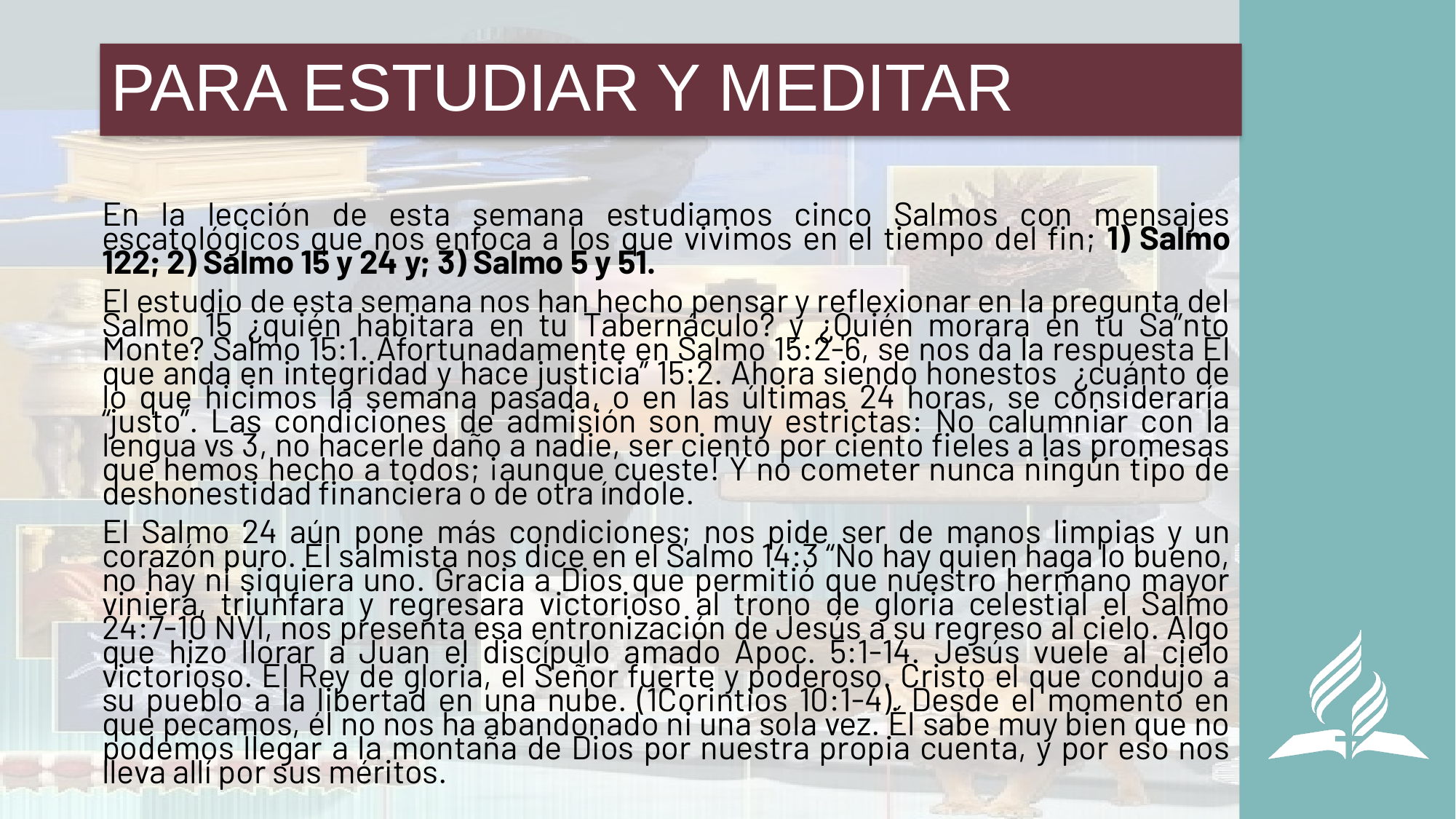

# PARA ESTUDIAR Y MEDITAR
En la lección de esta semana estudiamos cinco Salmos con mensajes escatológicos que nos enfoca a los que vivimos en el tiempo del fin; 1) Salmo 122; 2) Salmo 15 y 24 y; 3) Salmo 5 y 51.
El estudio de esta semana nos han hecho pensar y reflexionar en la pregunta del Salmo 15 ¿quién habitara en tu Tabernáculo? y ¿Quién morara en tu Sa”nto Monte? Salmo 15:1. Afortunadamente en Salmo 15:2-6, se nos da la respuesta El que anda en integridad y hace justicia” 15:2. Ahora siendo honestos  ¿cuánto de lo que hicimos la semana pasada, o en las últimas 24 horas, se consideraría “justo”. Las condiciones de admisión son muy estrictas: No calumniar con la lengua vs 3, no hacerle daño a nadie, ser ciento por ciento fieles a las promesas que hemos hecho a todos; ¡aunque cueste! Y no cometer nunca ningún tipo de deshonestidad financiera o de otra índole.
El Salmo 24 aún pone más condiciones; nos pide ser de manos limpias y un corazón puro. El salmista nos dice en el Salmo 14:3 “No hay quien haga lo bueno, no hay ni siquiera uno. Gracia a Dios que permitió que nuestro hermano mayor viniera, triunfara y regresara victorioso al trono de gloria celestial el Salmo 24:7-10 NVI, nos presenta esa entronización de Jesús a su regreso al cielo. Algo que hizo llorar a Juan el discípulo amado Apoc. 5:1-14. Jesús vuele al cielo victorioso. El Rey de gloria, el Señor fuerte y poderoso. Cristo el que condujo a su pueblo a la libertad en una nube. (1Corintios 10:1-4). Desde el momento en que pecamos, él no nos ha abandonado ni una sola vez. Él sabe muy bien que no podemos llegar a la montaña de Dios por nuestra propia cuenta, y por eso nos lleva allí por sus méritos.